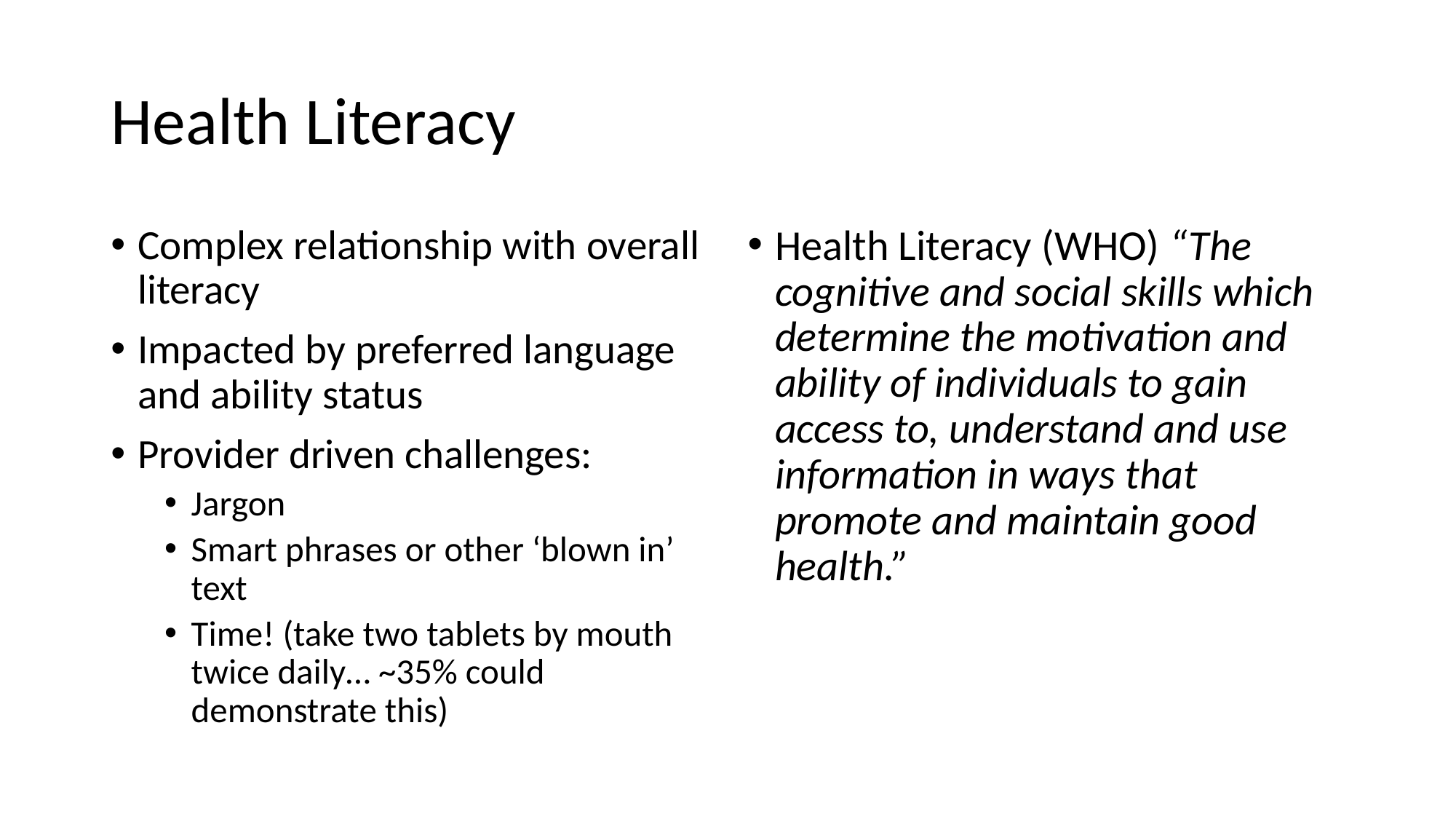

# Health Literacy
Complex relationship with overall literacy
Impacted by preferred language and ability status
Provider driven challenges:
Jargon
Smart phrases or other ‘blown in’ text
Time! (take two tablets by mouth twice daily… ~35% could demonstrate this)
Health Literacy (WHO) “The cognitive and social skills which determine the motivation and ability of individuals to gain access to, understand and use information in ways that promote and maintain good health.”